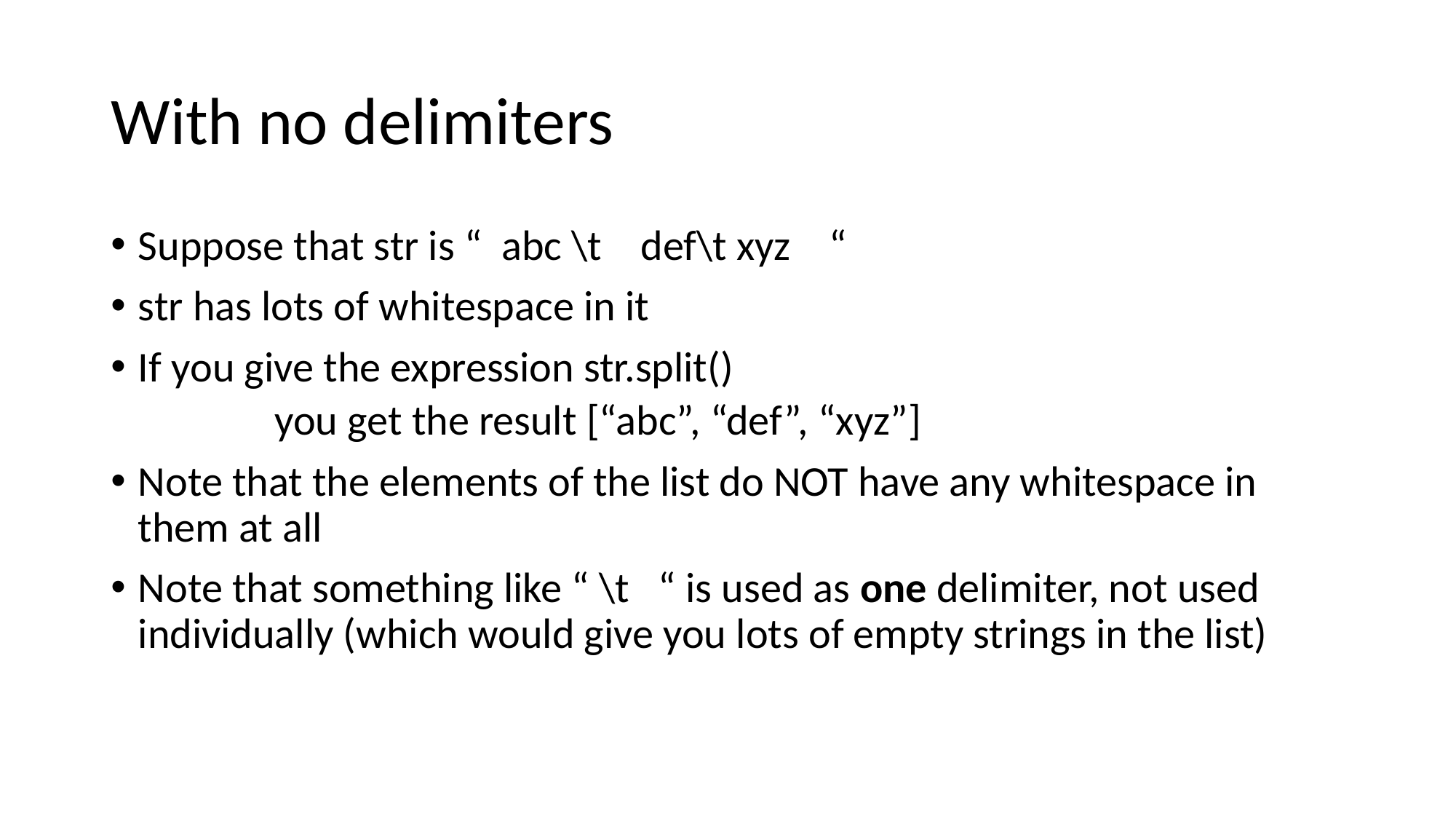

# With no delimiters
Suppose that str is “  abc \t    def\t xyz    “
str has lots of whitespace in it
If you give the expression str.split()
	you get the result [“abc”, “def”, “xyz”]
Note that the elements of the list do NOT have any whitespace in them at all
Note that something like “ \t   “ is used as one delimiter, not used individually (which would give you lots of empty strings in the list)